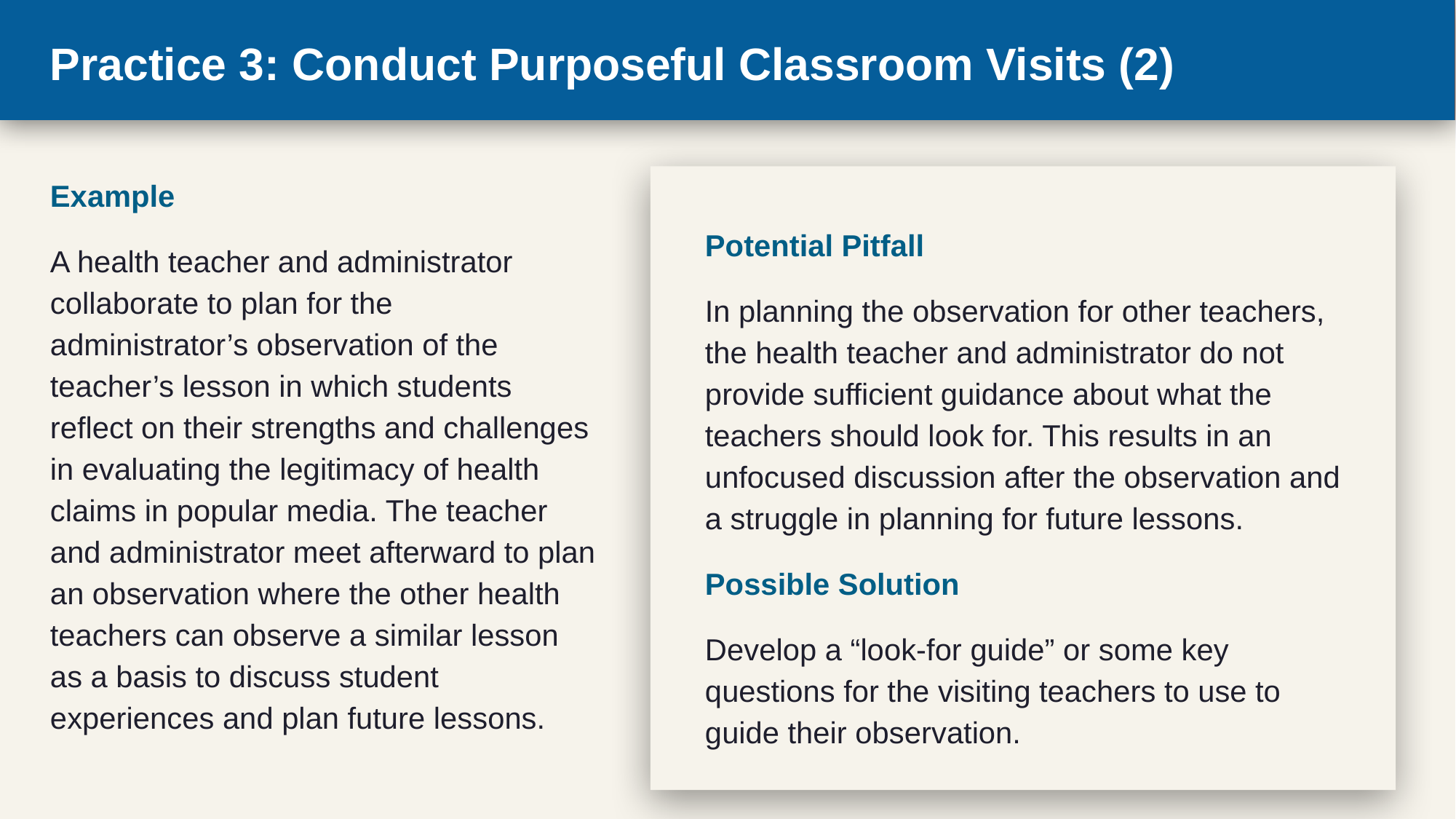

# Practice 3: Conduct Purposeful Classroom Visits (2)
Example
A health teacher and administrator collaborate to plan for the administrator’s observation of the teacher’s lesson in which students reflect on their strengths and challenges in evaluating the legitimacy of health claims in popular media. The teacher and administrator meet afterward to plan an observation where the other health teachers can observe a similar lesson as a basis to discuss student experiences and plan future lessons.
Potential Pitfall
In planning the observation for other teachers, the health teacher and administrator do not provide sufficient guidance about what the teachers should look for. This results in an unfocused discussion after the observation and a struggle in planning for future lessons.
Possible Solution
Develop a “look-for guide” or some key questions for the visiting teachers to use to guide their observation.